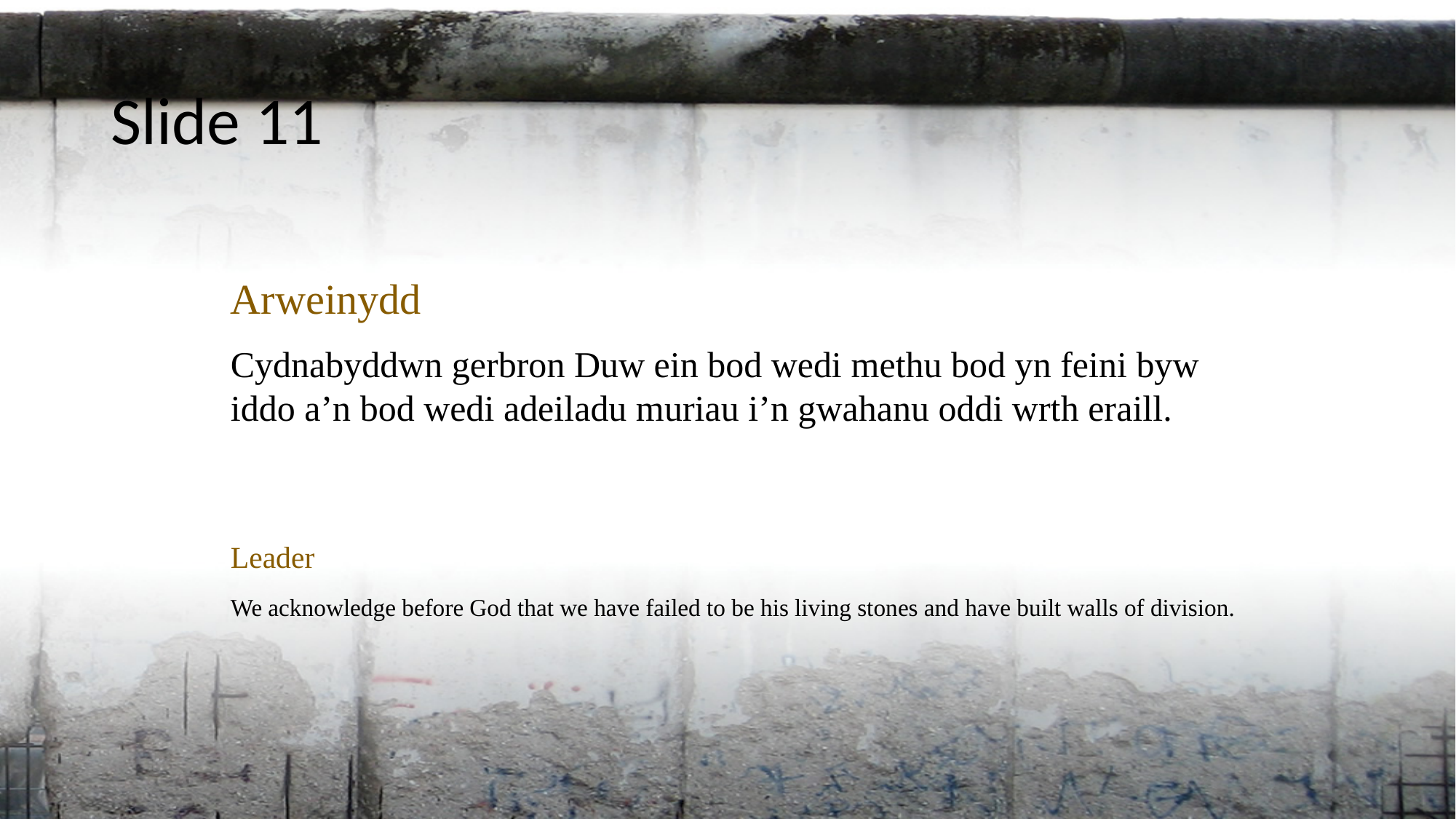

Slide 11
Arweinydd
Cydnabyddwn gerbron Duw ein bod wedi methu bod yn feini byw iddo a’n bod wedi adeiladu muriau i’n gwahanu oddi wrth eraill.
Leader
We acknowledge before God that we have failed to be his living stones and have built walls of division.